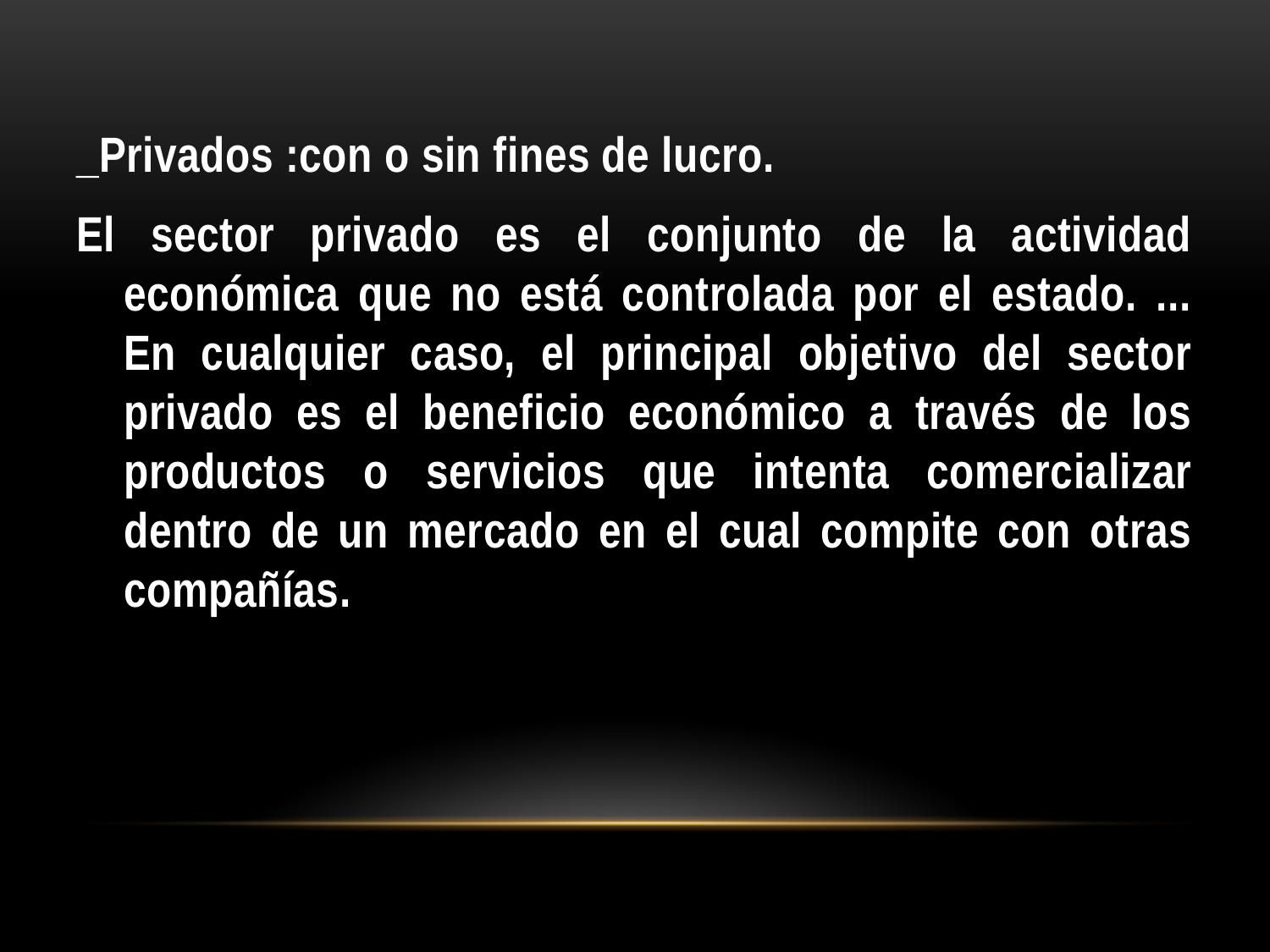

_Privados :con o sin fines de lucro.
El sector privado es el conjunto de la actividad económica que no está controlada por el estado. ... En cualquier caso, el principal objetivo del sector privado es el beneficio económico a través de los productos o servicios que intenta comercializar dentro de un mercado en el cual compite con otras compañías.